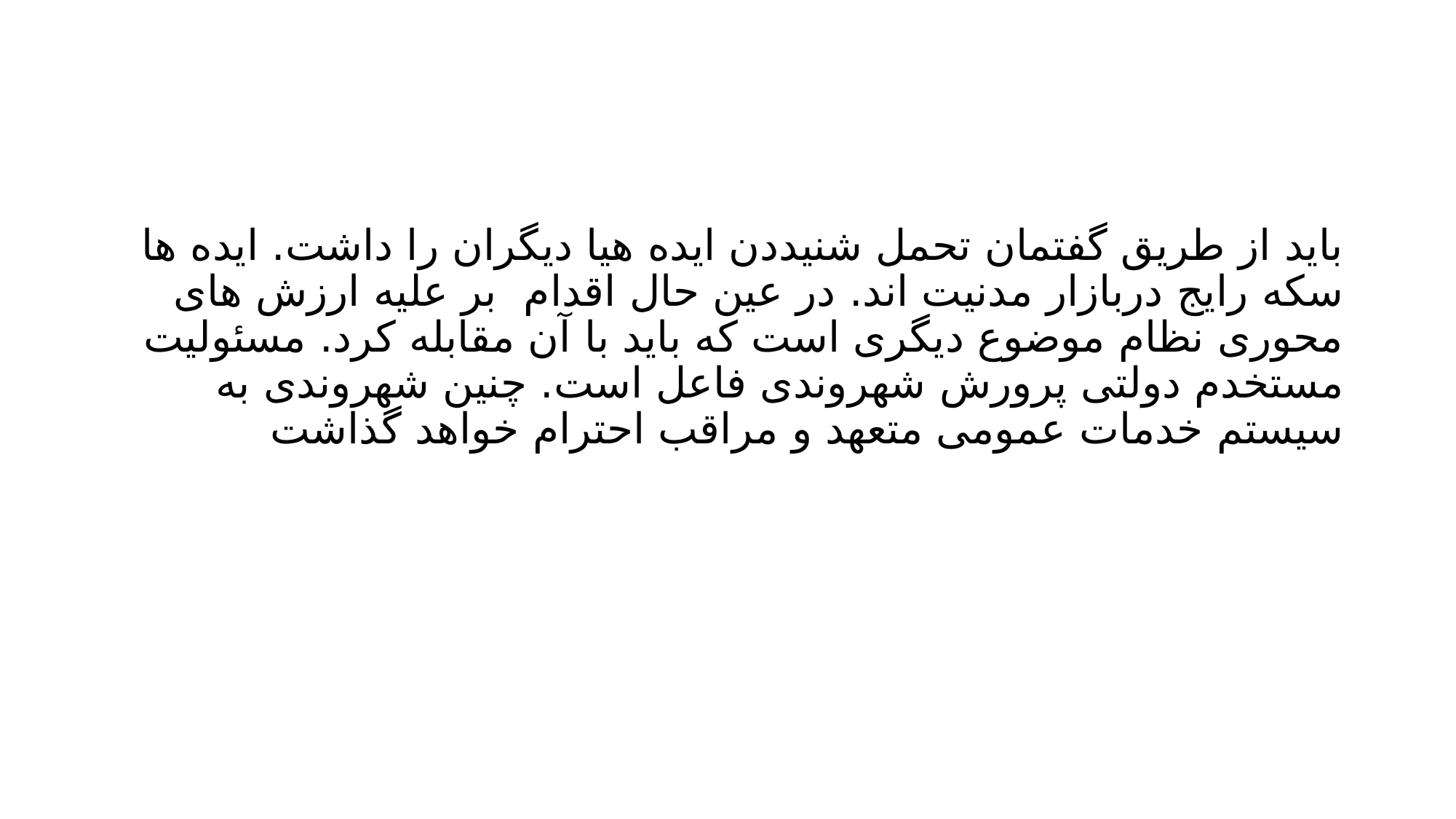

#
باید از طریق گفتمان تحمل شنیددن ایده هیا دیگران را داشت. ایده ها سکه رایج دربازار مدنیت اند. در عین حال اقدام  بر علیه ارزش های محوری نظام موضوع دیگری است که باید با آن مقابله کرد. مسئولیت  مستخدم دولتی پرورش شهروندی فاعل است. چنین شهروندی به سیستم خدمات عمومی متعهد و مراقب احترام خواهد گذاشت